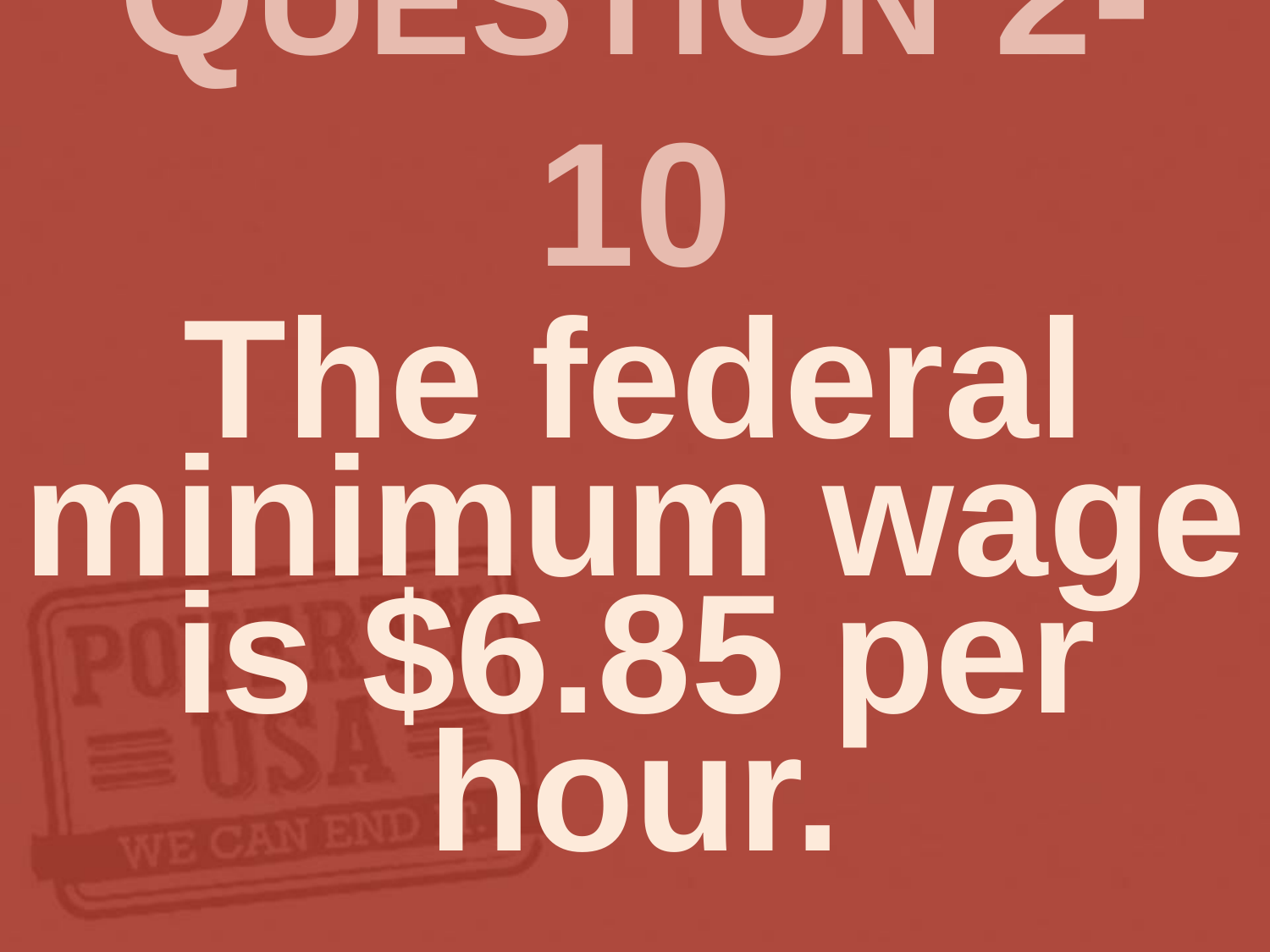

# QUESTION 2-10
The federal minimum wage is $6.85 per hour.